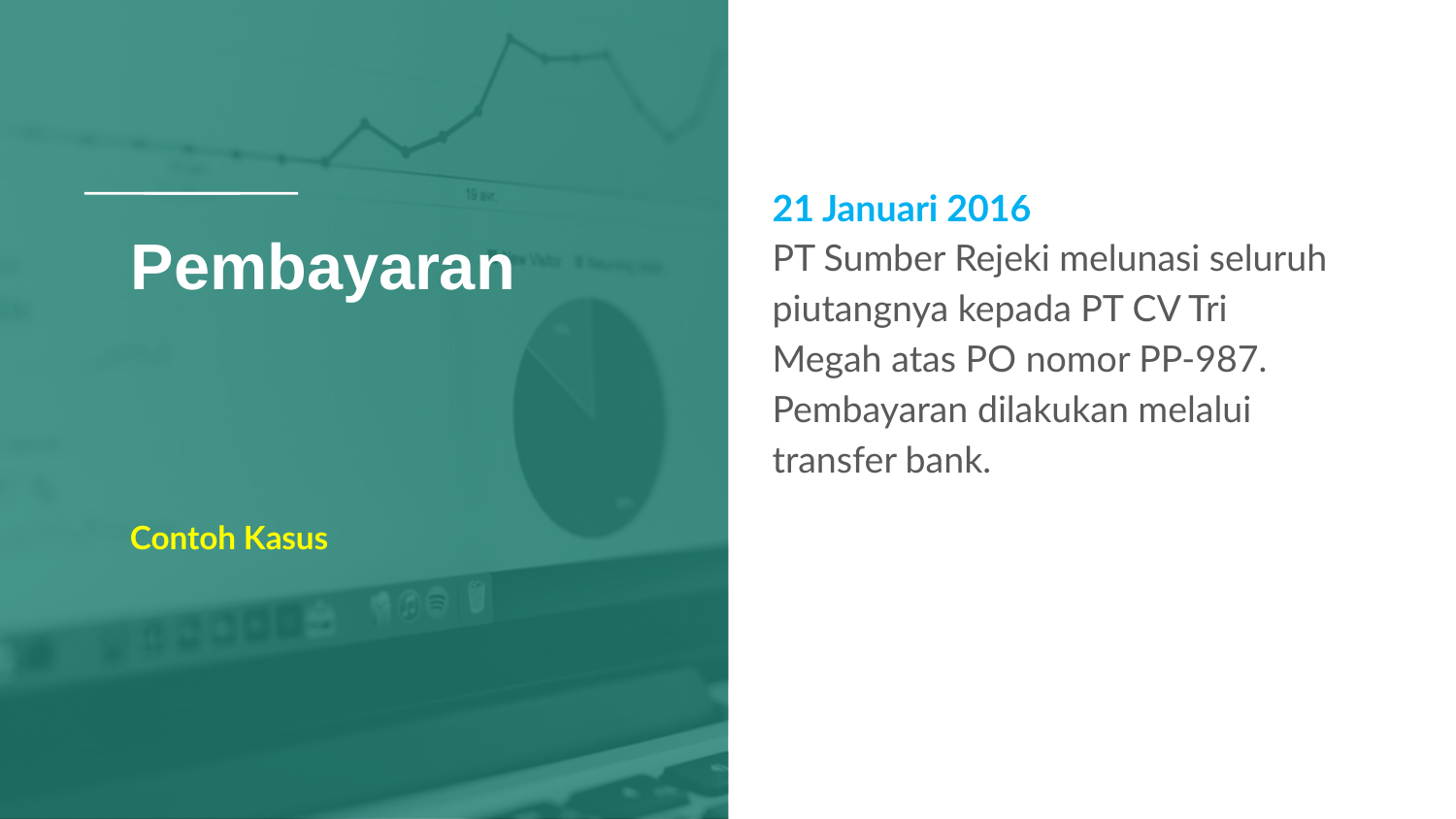

21 Januari 2016
PT Sumber Rejeki melunasi seluruh piutangnya kepada PT CV Tri Megah atas PO nomor PP-987. Pembayaran dilakukan melalui transfer bank.
# Pembayaran
Contoh Kasus